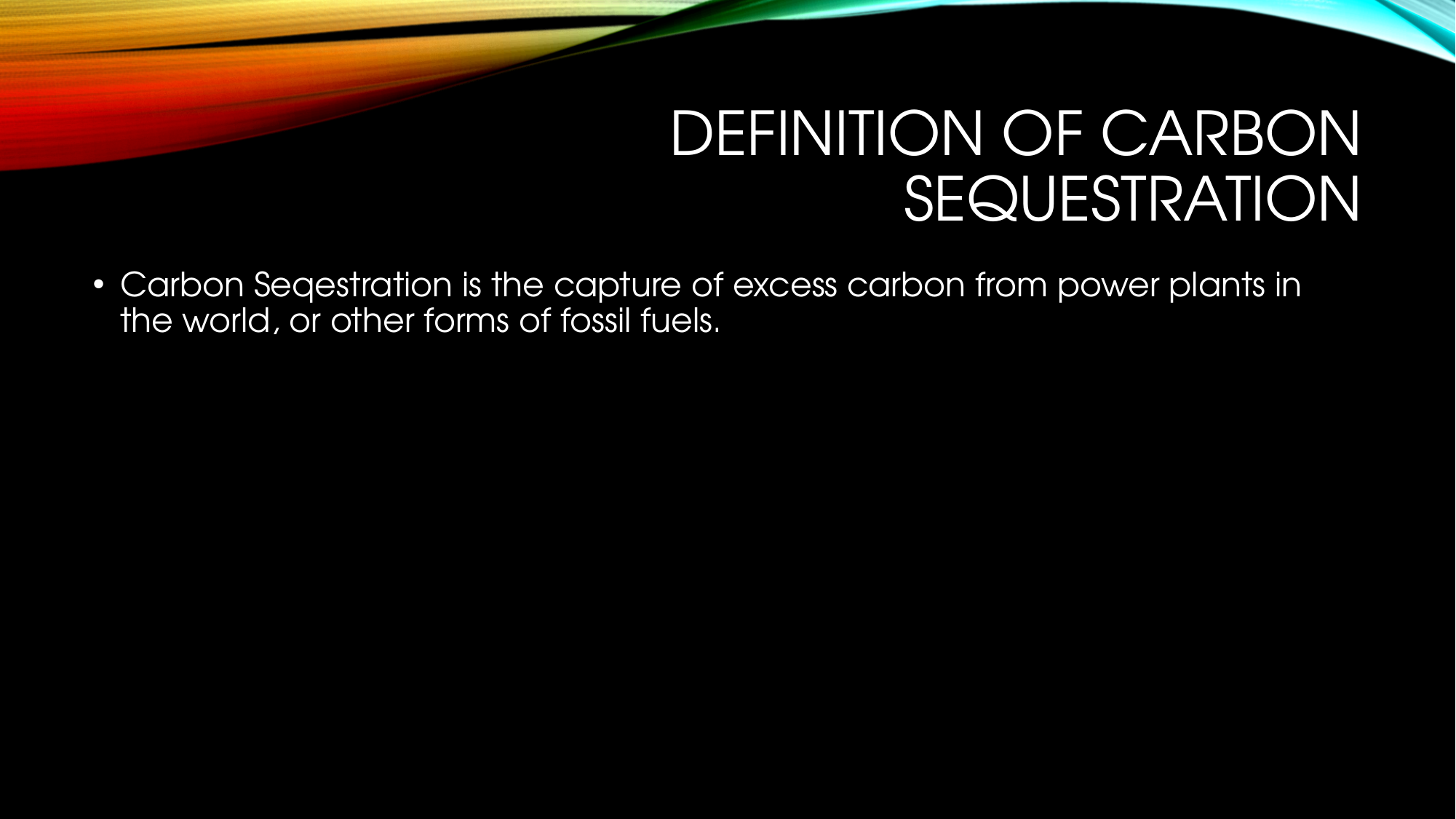

# Definition of carbon sequestration
Carbon Seqestration is the capture of excess carbon from power plants in the world, or other forms of fossil fuels.